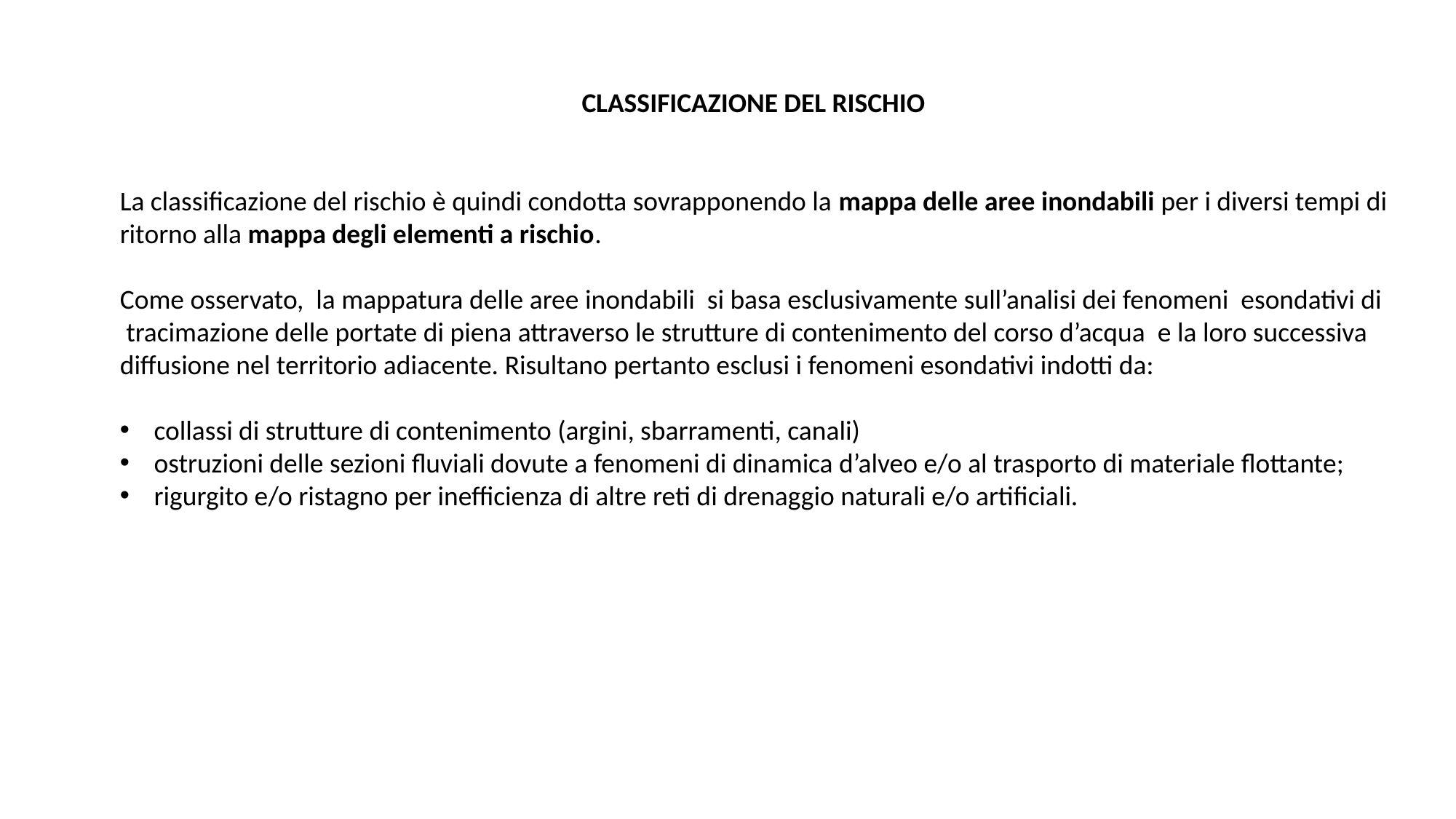

CLASSIFICAZIONE DEL RISCHIO

La classificazione del rischio è quindi condotta sovrapponendo la mappa delle aree inondabili per i diversi tempi di ritorno alla mappa degli elementi a rischio.

Come osservato,  la mappatura delle aree inondabili  si basa esclusivamente sull’analisi dei fenomeni  esondativi di  tracimazione delle portate di piena attraverso le strutture di contenimento del corso d’acqua  e la loro successiva diffusione nel territorio adiacente. Risultano pertanto esclusi i fenomeni esondativi indotti da:

collassi di strutture di contenimento (argini, sbarramenti, canali)
ostruzioni delle sezioni fluviali dovute a fenomeni di dinamica d’alveo e/o al trasporto di materiale flottante;
rigurgito e/o ristagno per inefficienza di altre reti di drenaggio naturali e/o artificiali.